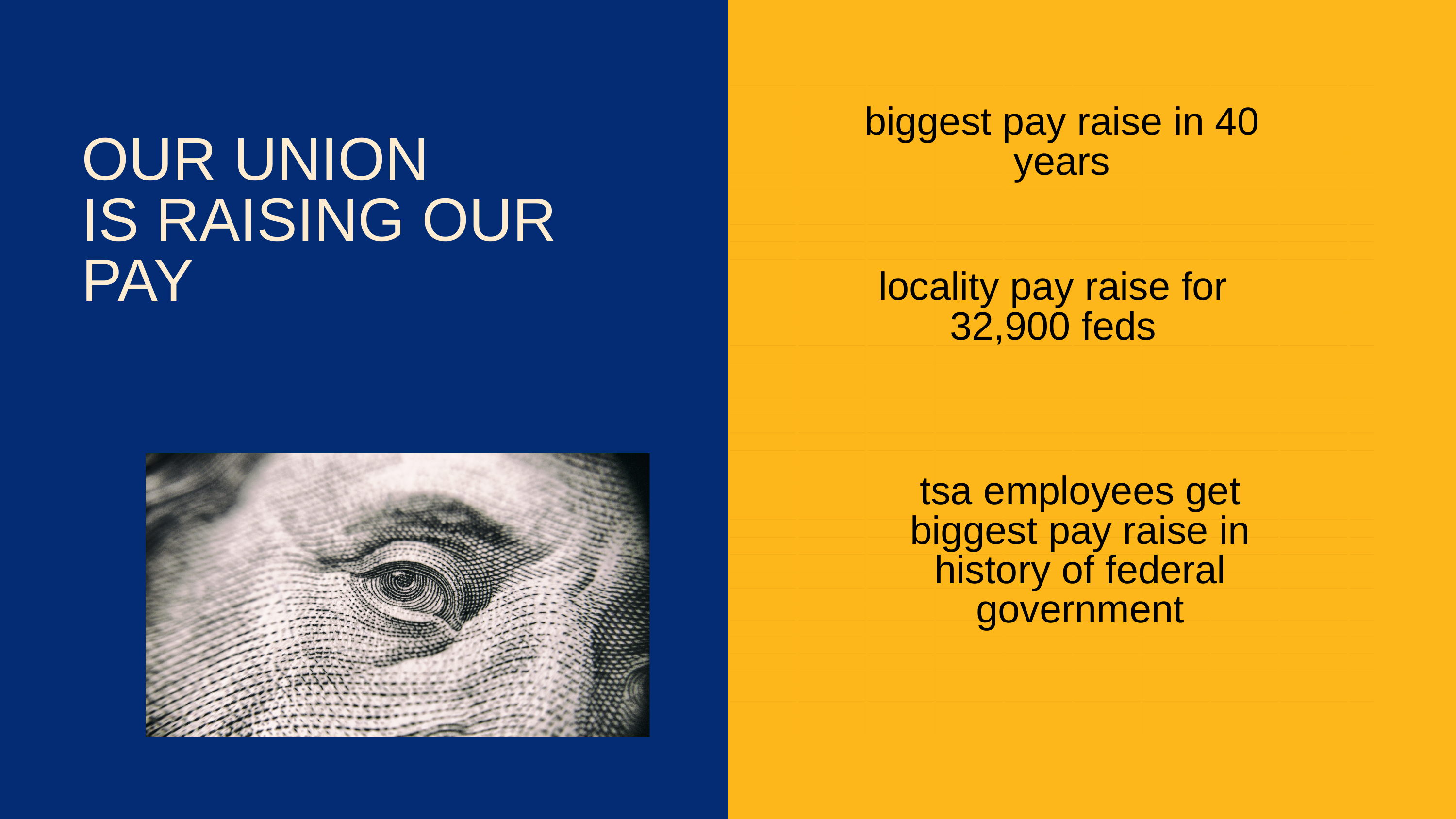

biggest pay raise in 40 years
OUR UNION
IS RAISING OUR  PAY
locality pay raise for 32,900 feds

tsa employees get biggest pay raise in
history of federal government